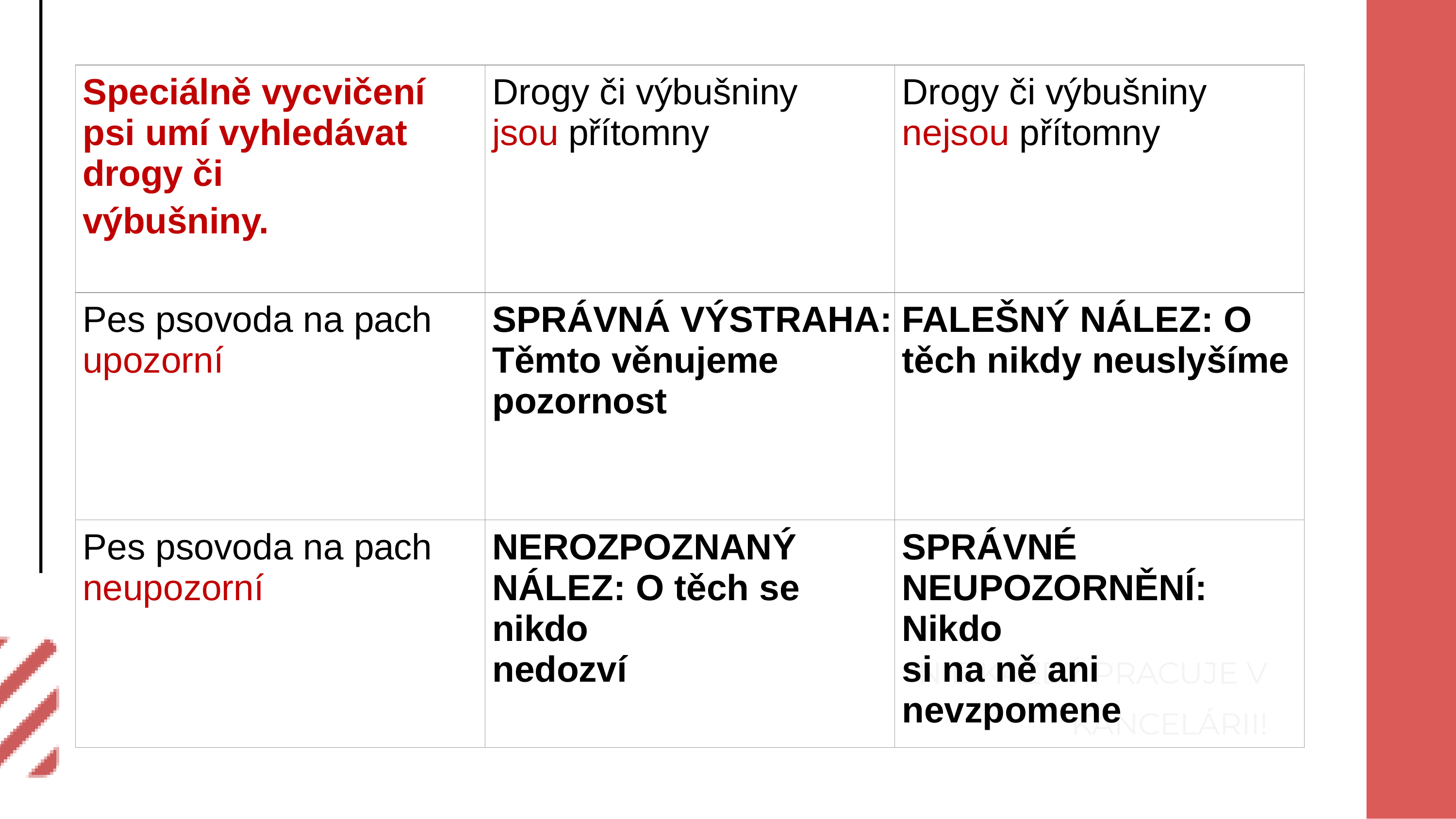

| Speciálně vycvičení psi umí vyhledávat drogy či výbušniny. | Drogy či výbušniny jsou přítomny | Drogy či výbušniny nejsou přítomny |
| --- | --- | --- |
| Pes psovoda na pach upozorní | SPRÁVNÁ VÝSTRAHA: Těmto věnujeme pozornost | FALEŠNÝ NÁLEZ: O těch nikdy neuslyšíme |
| Pes psovoda na pach neupozorní | NEROZPOZNANÝ NÁLEZ: O těch se nikdo nedozví | SPRÁVNÉ NEUPOZORNĚNÍ: Nikdo si na ně ani nevzpomene |

NIE KAŽDÝ PRACUJE V KANCELÁRII!